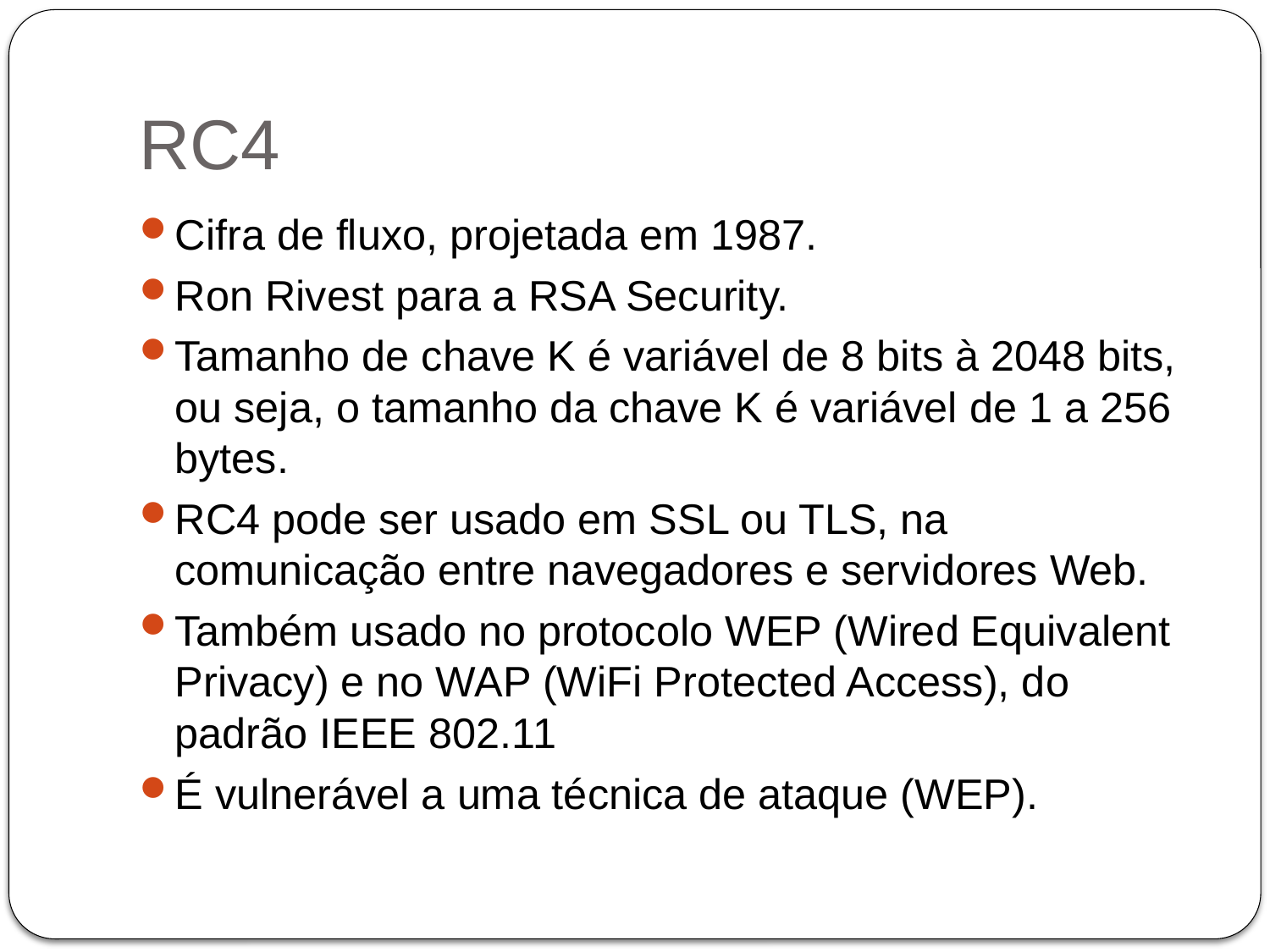

# RC4
Cifra de fluxo, projetada em 1987.
Ron Rivest para a RSA Security.
Tamanho de chave K é variável de 8 bits à 2048 bits, ou seja, o tamanho da chave K é variável de 1 a 256 bytes.
RC4 pode ser usado em SSL ou TLS, na comunicação entre navegadores e servidores Web.
Também usado no protocolo WEP (Wired Equivalent Privacy) e no WAP (WiFi Protected Access), do padrão IEEE 802.11
É vulnerável a uma técnica de ataque (WEP).